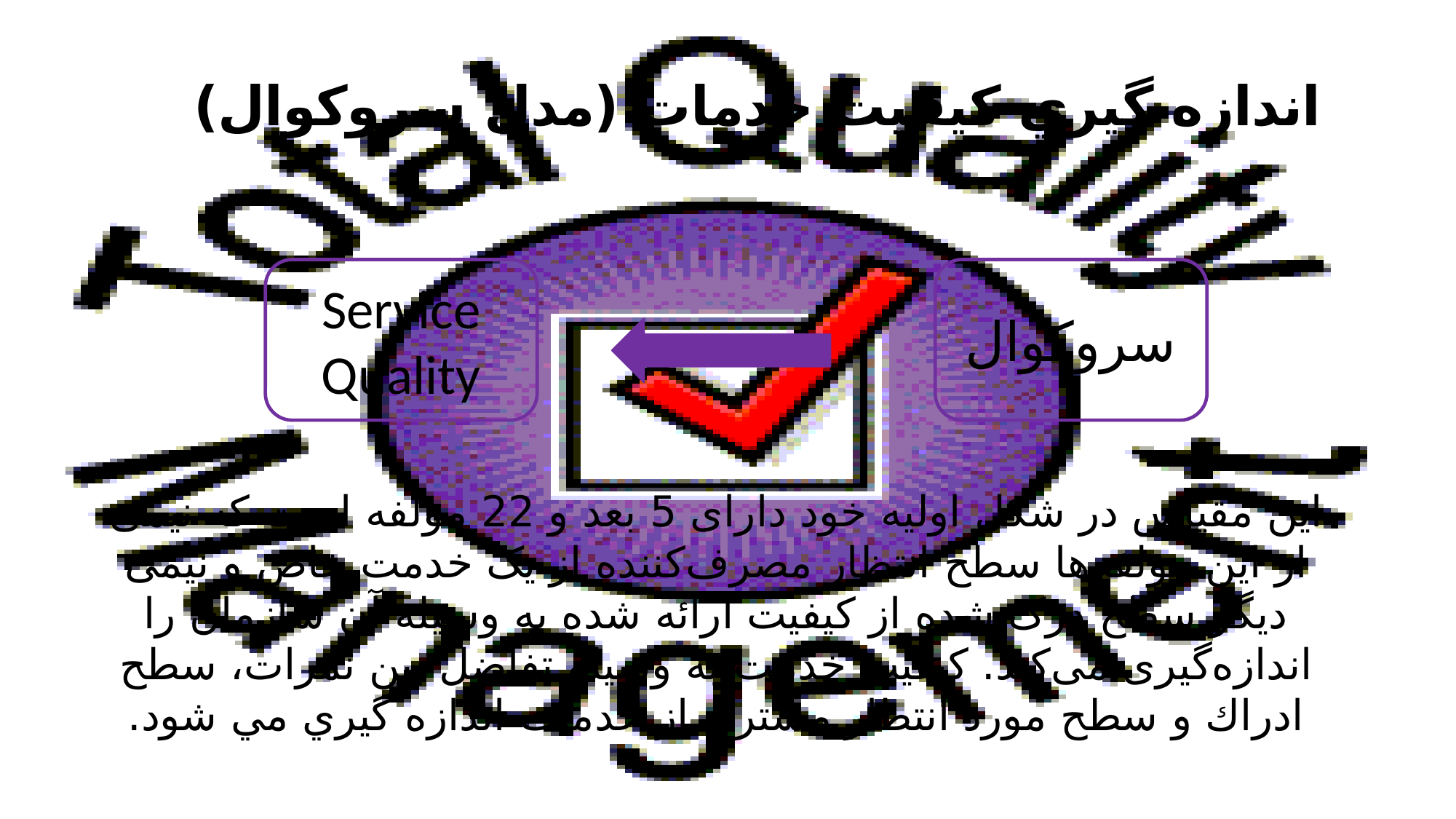

# اندازه گيري كيفيت خدمات (مدل سروكوال)
Service Quality
سروکوال

این مقیاس در شکل اولیه خود دارای 5 بعد و 22 مولفه است که نیمی از این مولفه‌ها سطح انتظار مصرف‌کننده از یک خدمت خاص و نیمی دیگر سطح درک شده از کیفیت ارائه شده به وسیله آن سازمان را اندازه‌گیری می‌کند. كيفيت خدمت به وسيله تفاضل بين نمرات، سطح ادراك و سطح مورد انتظار مشتري از خدمات اندازه گيري مي شود.
12